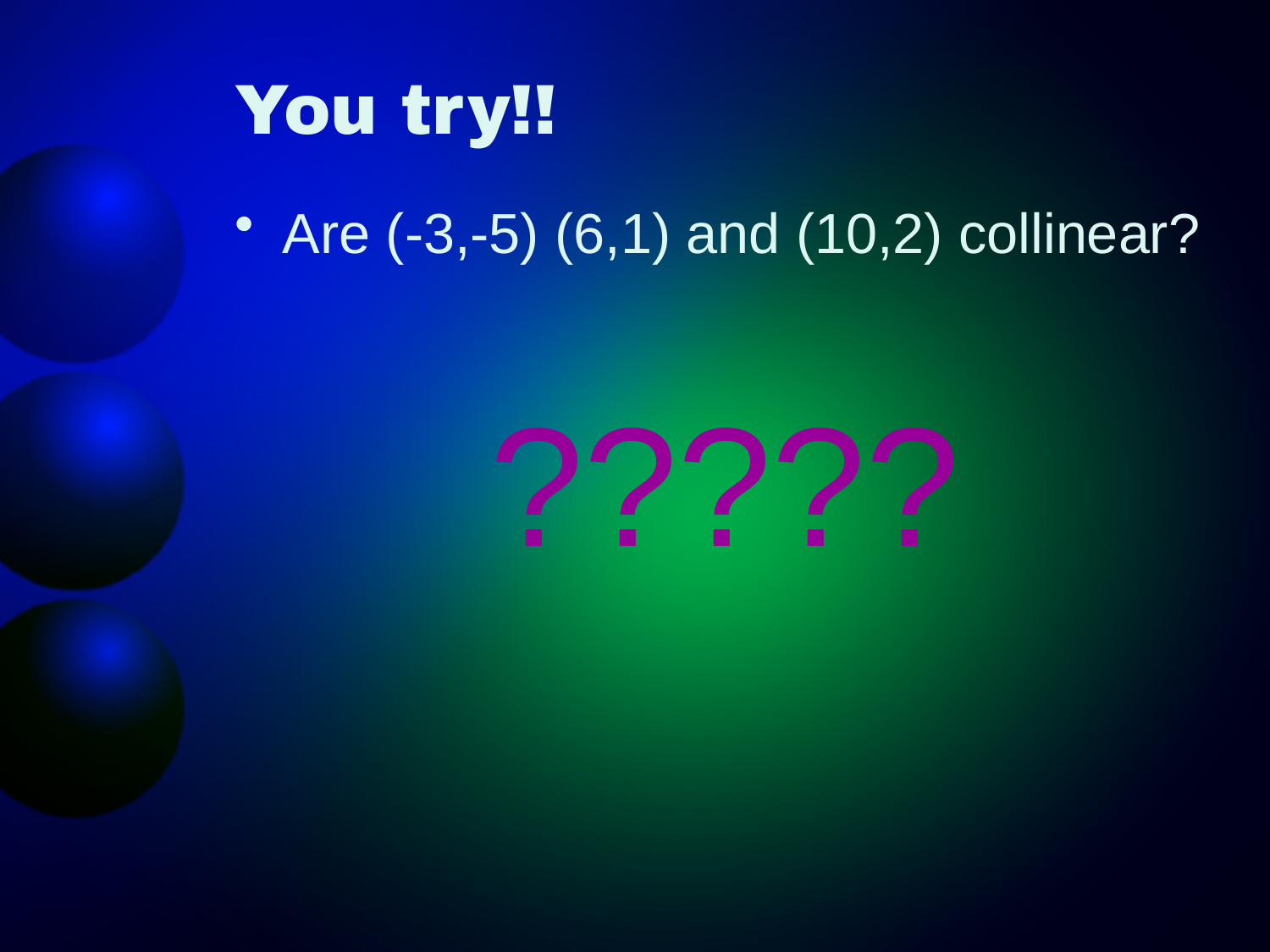

# You try!!
Are (-3,-5) (6,1) and (10,2) collinear?

?????